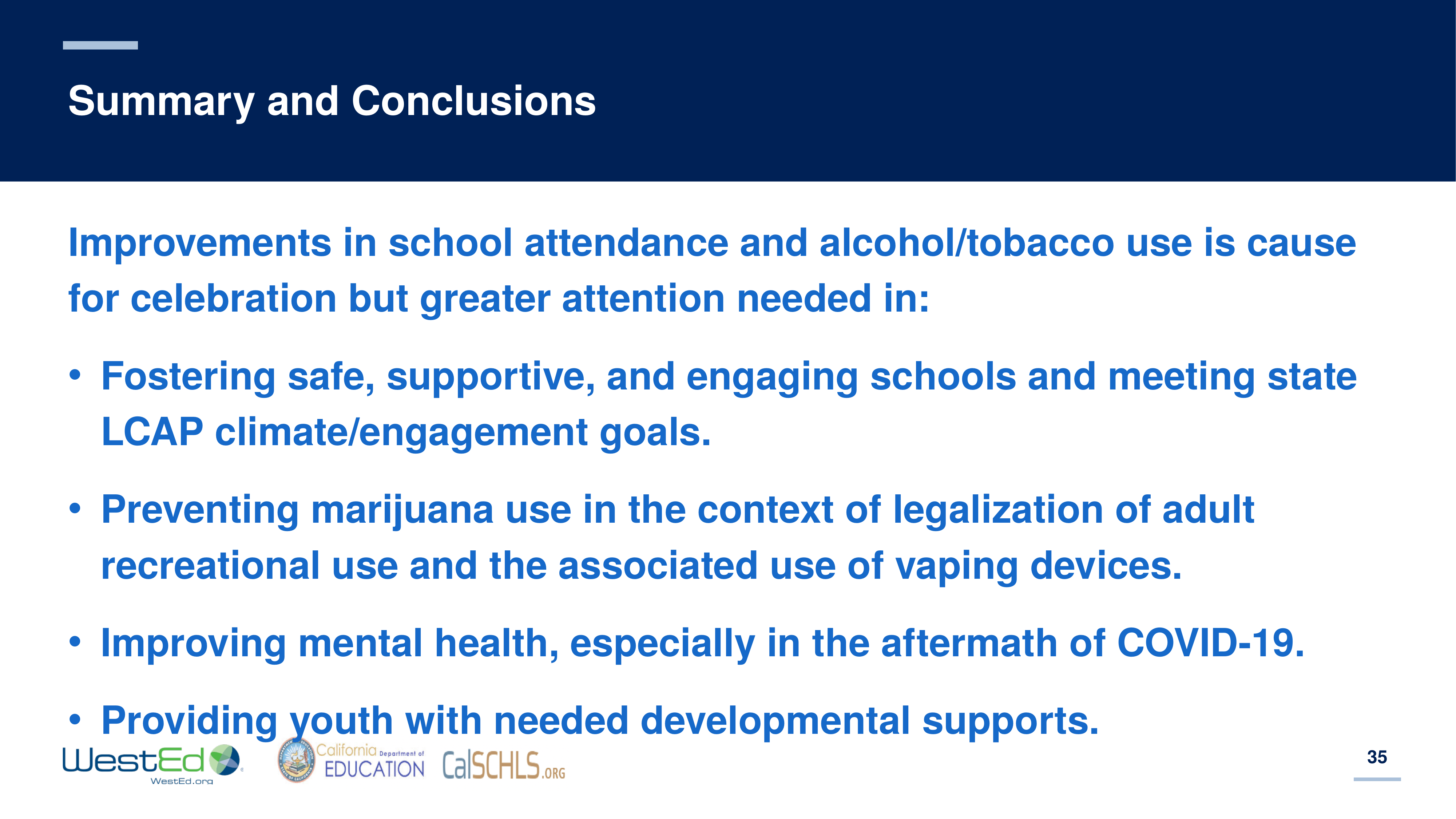

# Summary and Conclusions
Improvements in school attendance and alcohol/tobacco use is cause for celebration but greater attention needed in:
Fostering safe, supportive, and engaging schools and meeting state LCAP climate/engagement goals.
Preventing marijuana use in the context of legalization of adult recreational use and the associated use of vaping devices.
Improving mental health, especially in the aftermath of COVID-19.
Providing youth with needed developmental supports.